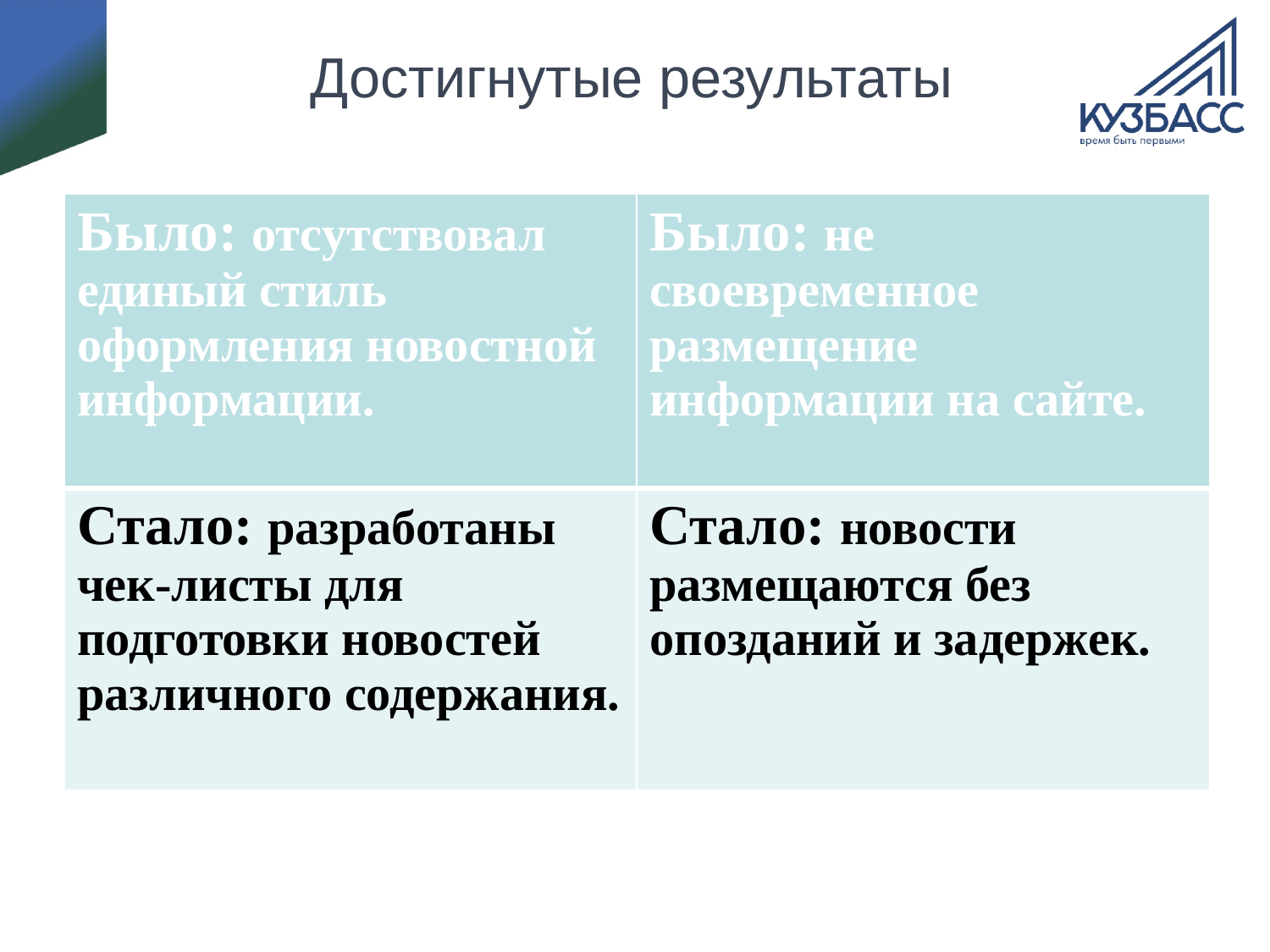

# Достигнутые результаты
| Было: отсутствовал единый стиль оформления новостной информации. | Было: не своевременное размещение информации на сайте. |
| --- | --- |
| Стало: разработаны чек-листы для подготовки новостей различного содержания. | Стало: новости размещаются без опозданий и задержек. |